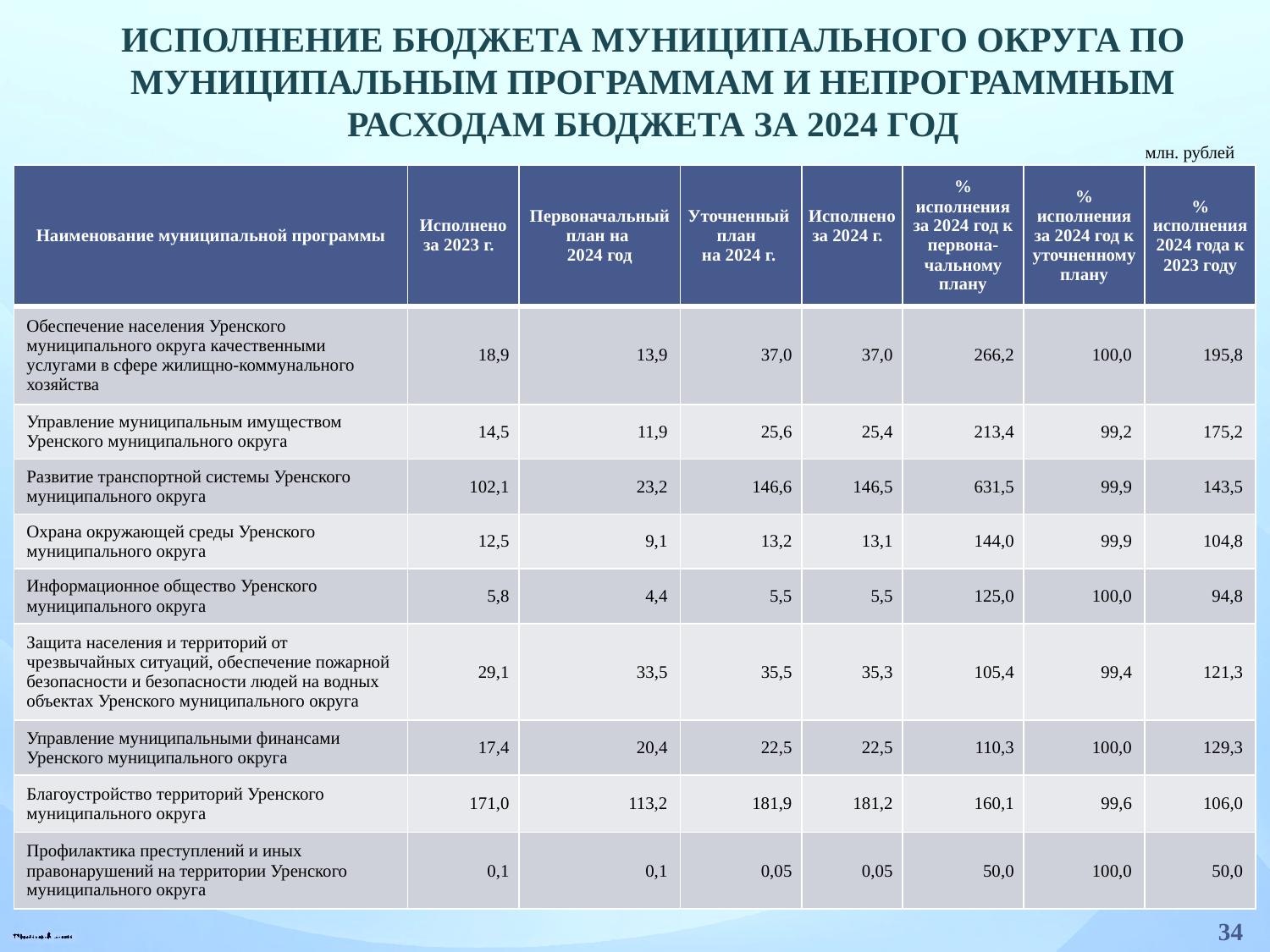

Исполнение бюджета муниципального округа по муниципальным программам и непрограммным расходам бюджета за 2024 год
млн. рублей
| Наименование муниципальной программы | Исполнено за 2023 г. | Первоначальный план на 2024 год | Уточненный план на 2024 г. | Исполнено за 2024 г. | % исполнения за 2024 год к первона-чальному плану | % исполнения за 2024 год к уточненному плану | % исполнения 2024 года к 2023 году |
| --- | --- | --- | --- | --- | --- | --- | --- |
| Обеспечение населения Уренского муниципального округа качественными услугами в сфере жилищно-коммунального хозяйства | 18,9 | 13,9 | 37,0 | 37,0 | 266,2 | 100,0 | 195,8 |
| Управление муниципальным имуществом Уренского муниципального округа | 14,5 | 11,9 | 25,6 | 25,4 | 213,4 | 99,2 | 175,2 |
| Развитие транспортной системы Уренского муниципального округа | 102,1 | 23,2 | 146,6 | 146,5 | 631,5 | 99,9 | 143,5 |
| Охрана окружающей среды Уренского муниципального округа | 12,5 | 9,1 | 13,2 | 13,1 | 144,0 | 99,9 | 104,8 |
| Информационное общество Уренского муниципального округа | 5,8 | 4,4 | 5,5 | 5,5 | 125,0 | 100,0 | 94,8 |
| Защита населения и территорий от чрезвычайных ситуаций, обеспечение пожарной безопасности и безопасности людей на водных объектах Уренского муниципального округа | 29,1 | 33,5 | 35,5 | 35,3 | 105,4 | 99,4 | 121,3 |
| Управление муниципальными финансами Уренского муниципального округа | 17,4 | 20,4 | 22,5 | 22,5 | 110,3 | 100,0 | 129,3 |
| Благоустройство территорий Уренского муниципального округа | 171,0 | 113,2 | 181,9 | 181,2 | 160,1 | 99,6 | 106,0 |
| Профилактика преступлений и иных правонарушений на территории Уренского муниципального округа | 0,1 | 0,1 | 0,05 | 0,05 | 50,0 | 100,0 | 50,0 |
34